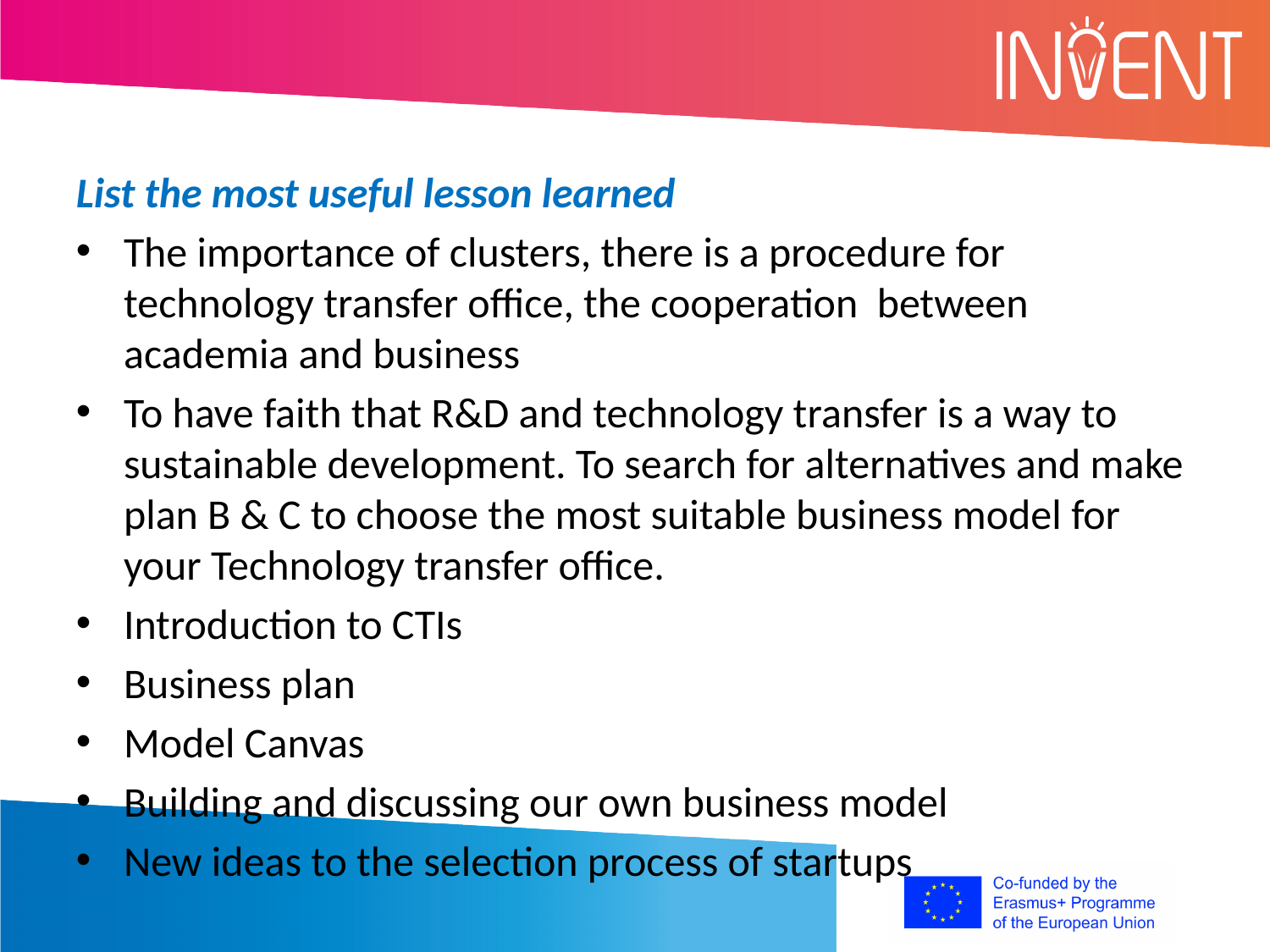

List the most useful lesson learned
The importance of clusters, there is a procedure for technology transfer office, the cooperation  between academia and business
To have faith that R&D and technology transfer is a way to sustainable development. To search for alternatives and make plan B & C to choose the most suitable business model for your Technology transfer office.
Introduction to CTIs
Business plan
Model Canvas
Building and discussing our own business model
New ideas to the selection process of startups